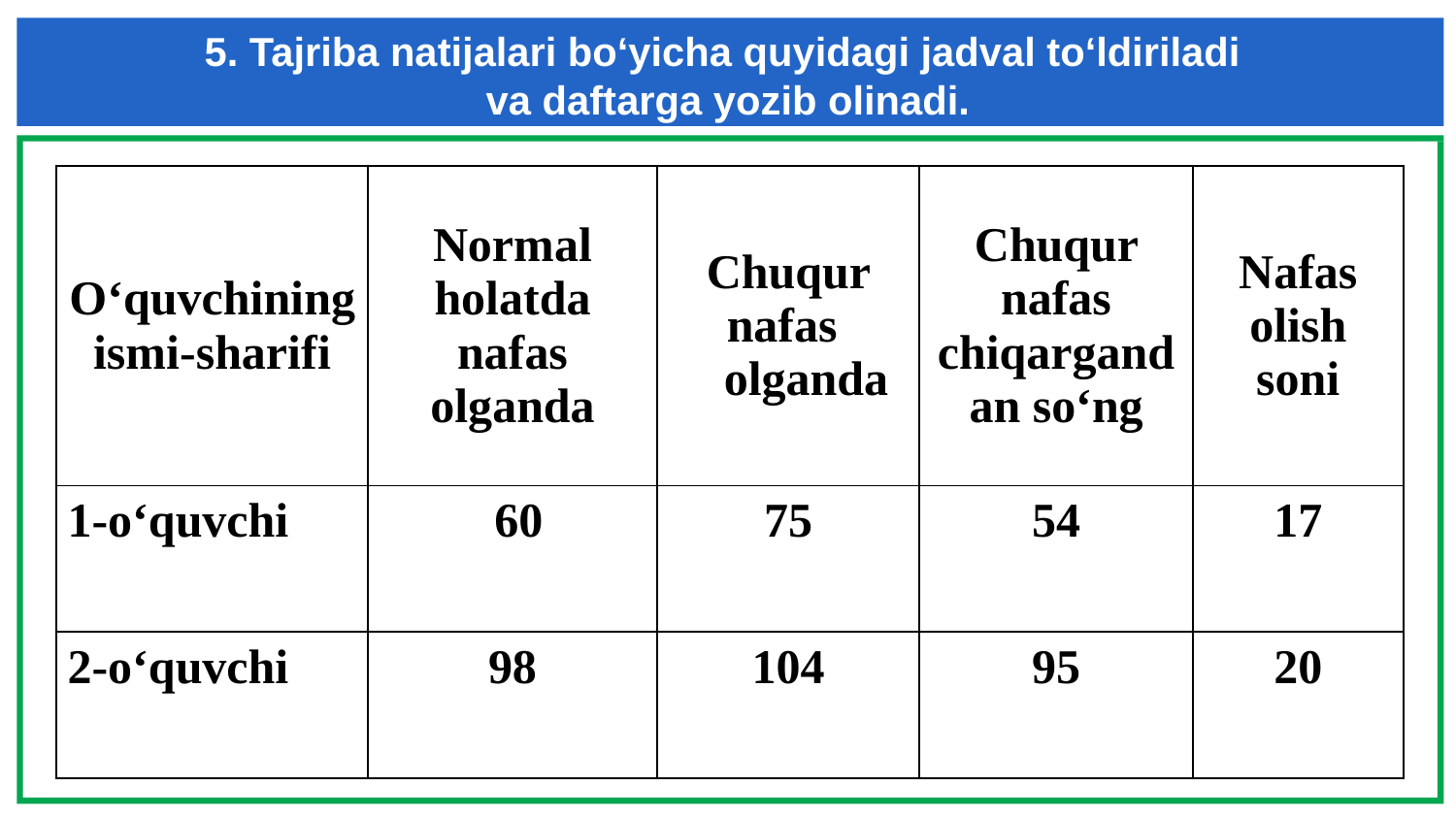

# 5. Tajriba natijalari bo‘yicha quyidagi jadval to‘ldiriladi va daftarga yozib olinadi.
| O‘quvchining ismi-sharifi | Normal holatda nafas olganda | Chuqur nafas olganda | Chuqur nafas chiqargandan so‘ng | Nafas olish soni |
| --- | --- | --- | --- | --- |
| 1-o‘quvchi | 60 | 75 | 54 | 17 |
| 2-o‘quvchi | 98 | 104 | 95 | 20 |